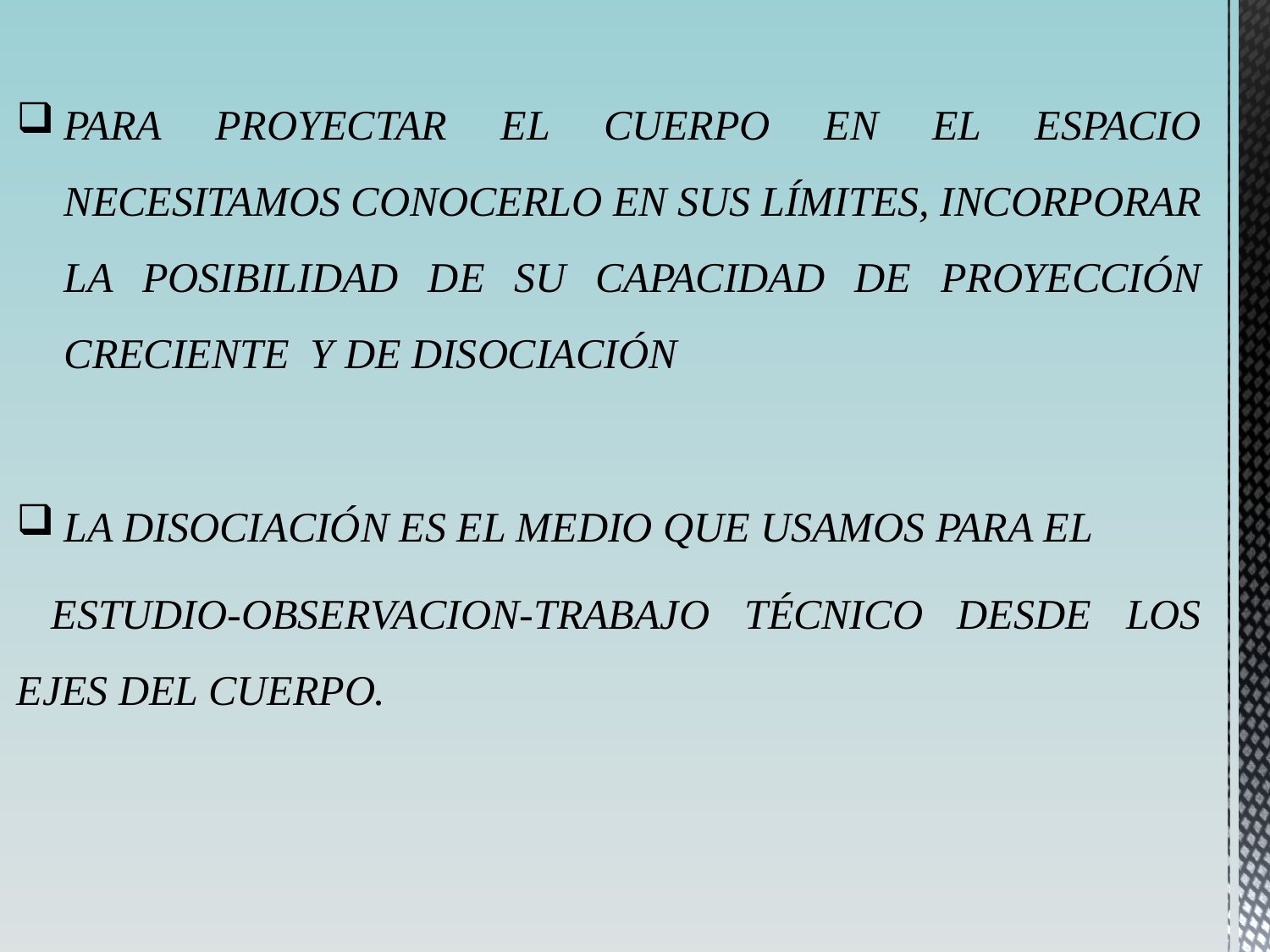

PARA PROYECTAR EL CUERPO EN EL ESPACIO NECESITAMOS CONOCERLO EN SUS LÍMITES, INCORPORAR LA POSIBILIDAD DE SU CAPACIDAD DE PROYECCIÓN CRECIENTE  Y DE DISOCIACIÓN

LA DISOCIACIÓN ES EL MEDIO QUE USAMOS PARA EL
 ESTUDIO-OBSERVACION-TRABAJO TÉCNICO DESDE LOS EJES DEL CUERPO.